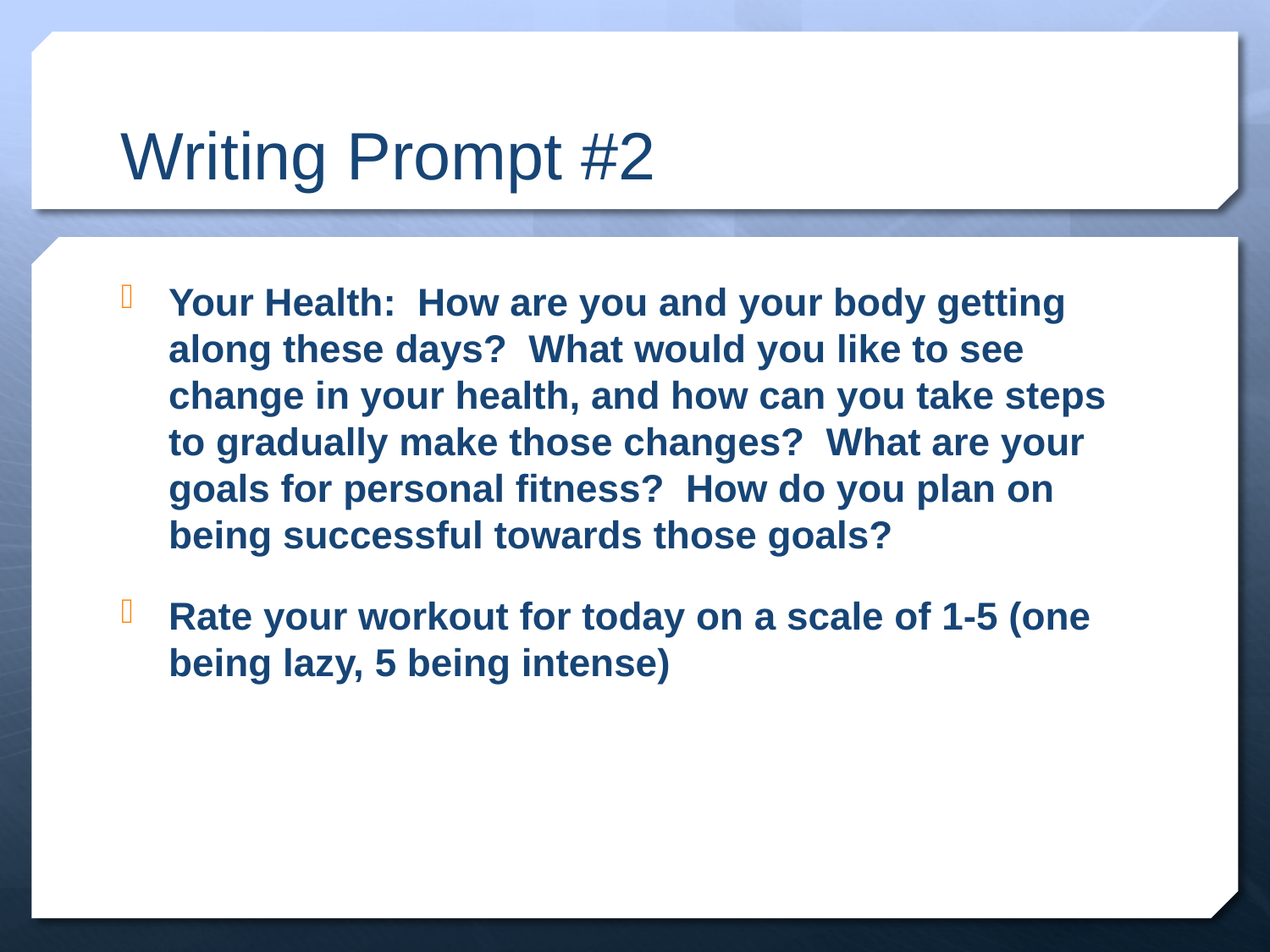

# Writing Prompt #2
Your Health:  How are you and your body getting along these days?  What would you like to see change in your health, and how can you take steps to gradually make those changes?  What are your goals for personal fitness?  How do you plan on being successful towards those goals?
Rate your workout for today on a scale of 1-5 (one being lazy, 5 being intense)